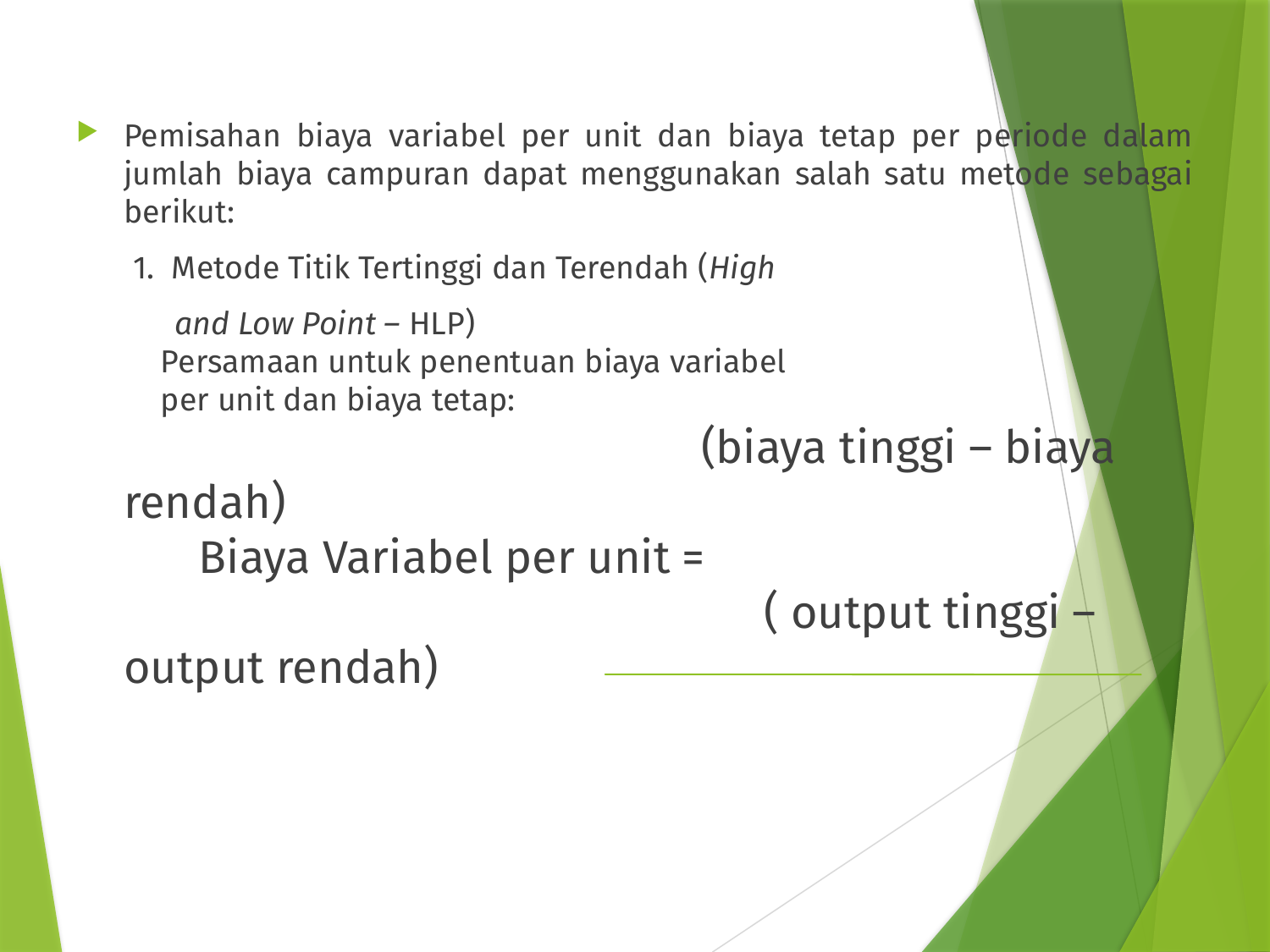

Pemisahan biaya variabel per unit dan biaya tetap per periode dalam jumlah biaya campuran dapat menggunakan salah satu metode sebagai berikut:
 1.  Metode Titik Tertinggi dan Terendah (High
      and Low Point – HLP)
          Persamaan untuk penentuan biaya variabel
          per unit dan biaya tetap:
                     		                (biaya tinggi – biaya rendah)
          Biaya Variabel per unit =
                                                        ( output tinggi – output rendah)